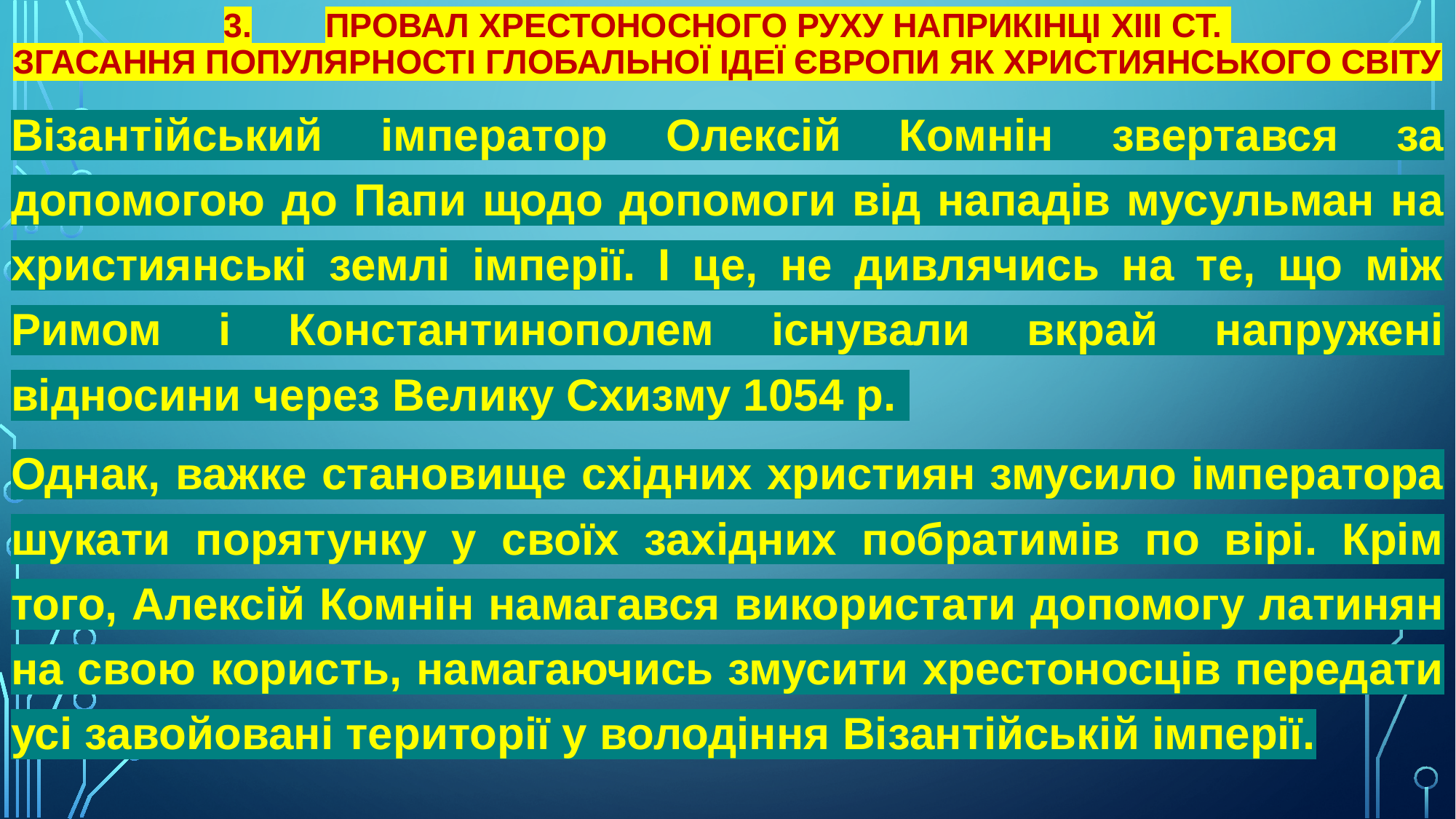

# 3.	Провал хрестоносного руху наприкінці XIII ст. Згасання популярності глобальної ідеї Європи як християнського світу
Візантійський імператор Олексій Комнін звертався за допомогою до Папи щодо допомоги від нападів мусульман на християнські землі імперії. І це, не дивлячись на те, що між Римом і Константинополем існували вкрай напружені відносини через Велику Схизму 1054 р.
Однак, важке становище східних християн змусило імператора шукати порятунку у своїх західних побратимів по вірі. Крім того, Алексій Комнін намагався використати допомогу латинян на свою користь, намагаючись змусити хрестоносців передати усі завойовані території у володіння Візантійській імперії.